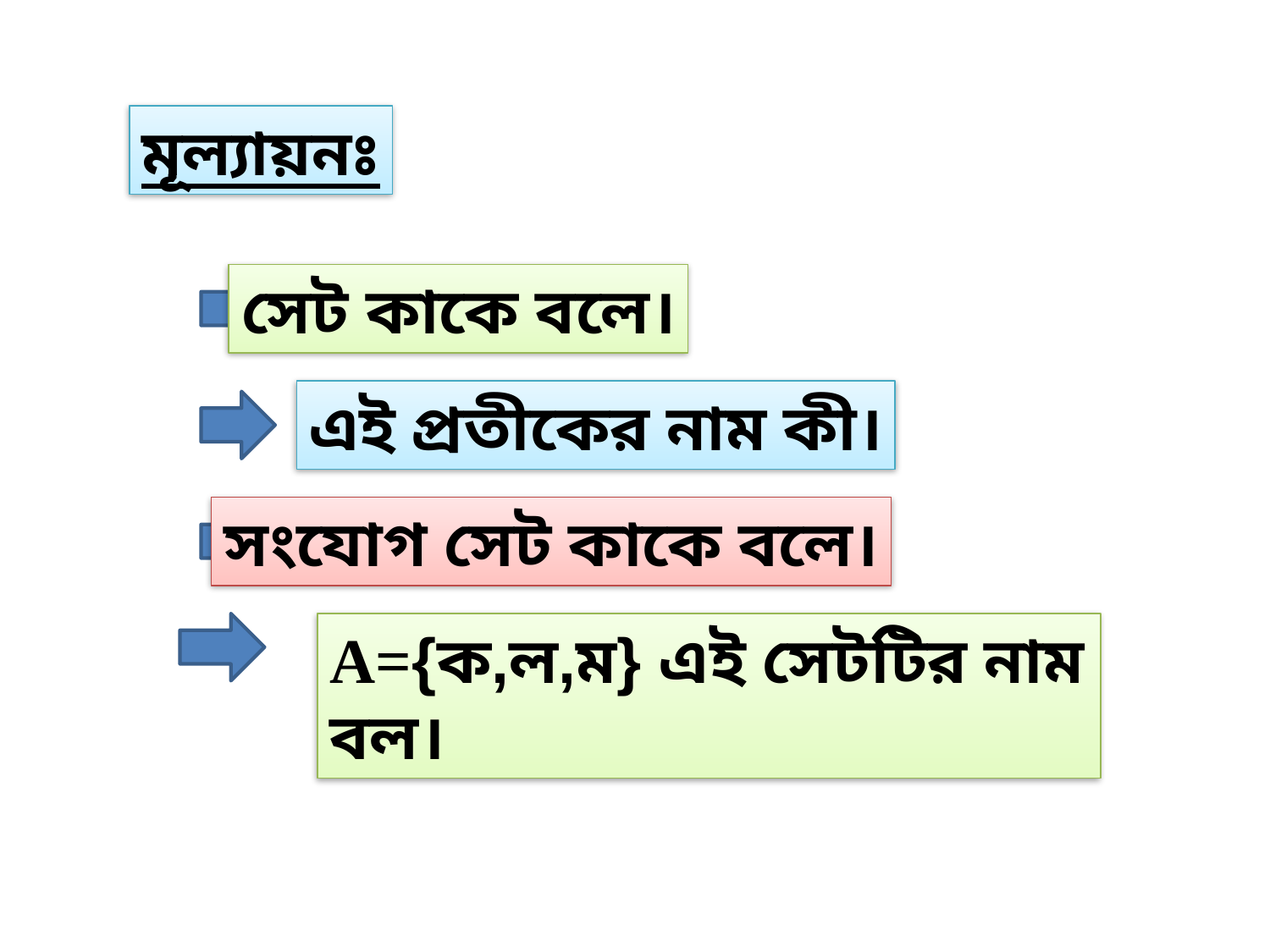

মূল্যায়নঃ
সেট কাকে বলে।

U
এই প্রতীকের নাম কী।

সংযোগ সেট কাকে বলে।

A={ক,ল,ম} এই সেটটির নাম বল।